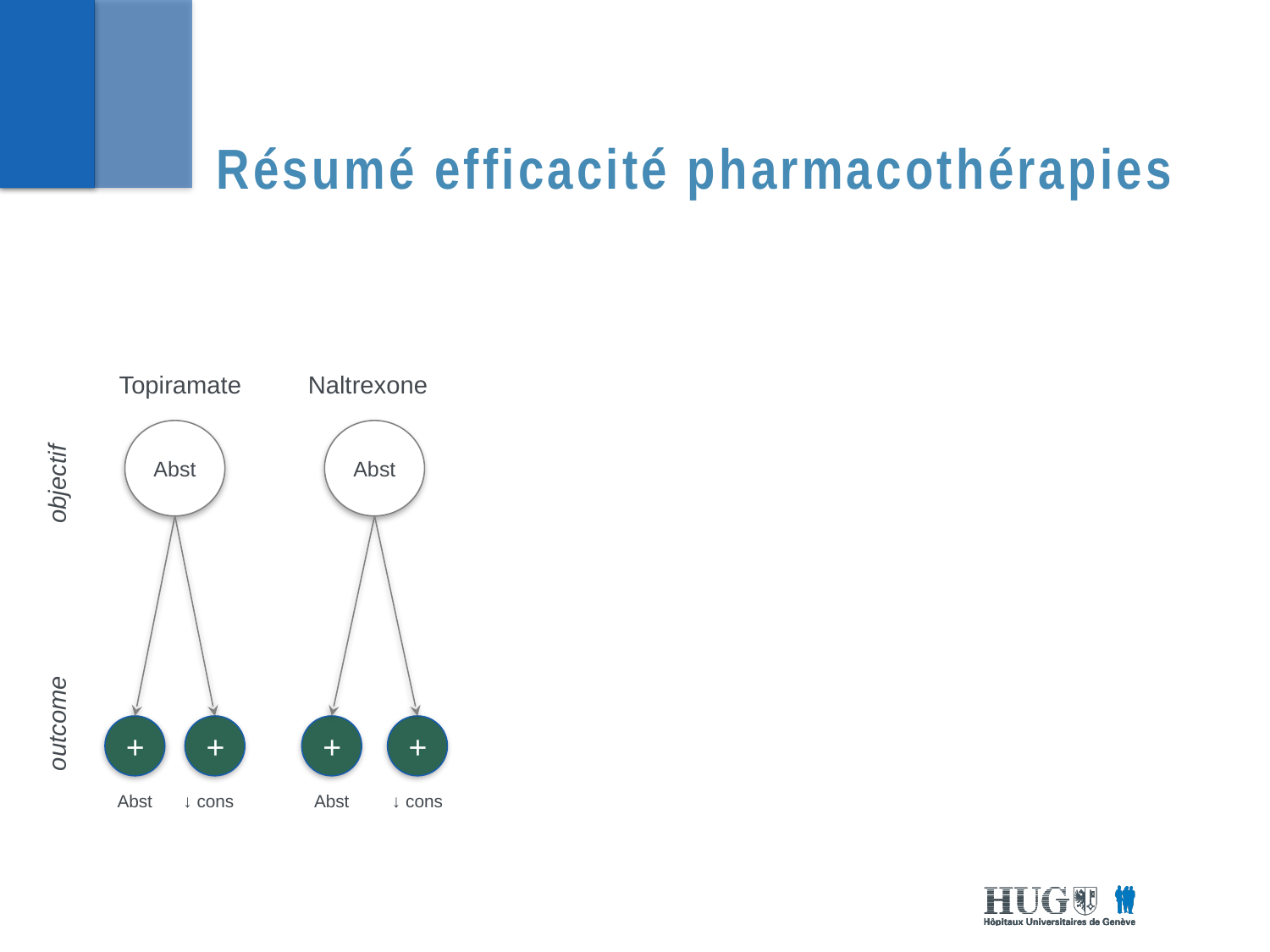

# Résumé efficacité pharmacothérapies
Topiramate
Naltrexone
Abst
Abst
objectif
+
Abst
+
↓ cons
outcome
+
+
Abst
↓ cons